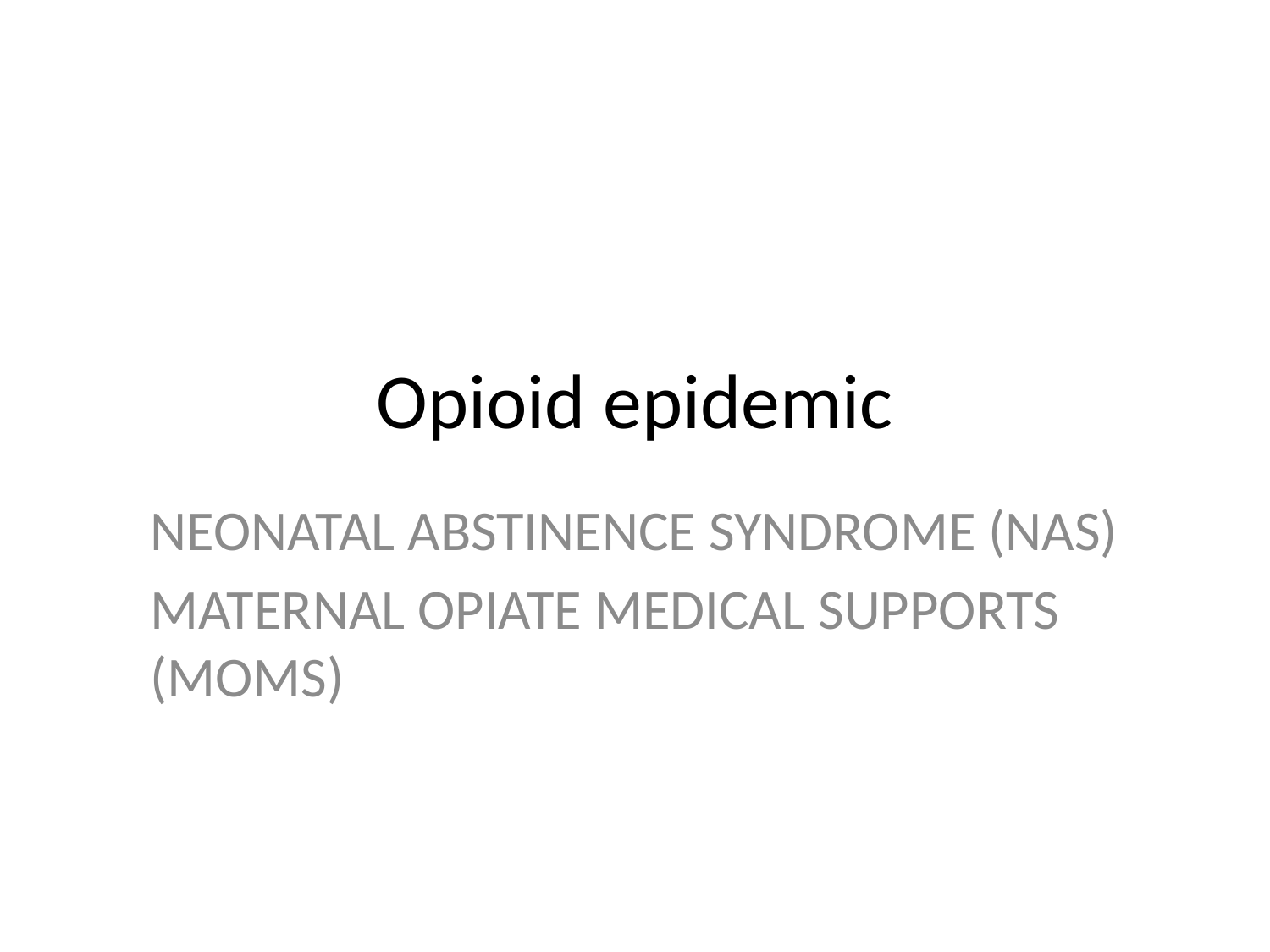

# Opioid epidemic
NEONATAL ABSTINENCE SYNDROME (NAS)
MATERNAL OPIATE MEDICAL SUPPORTS (MOMS)